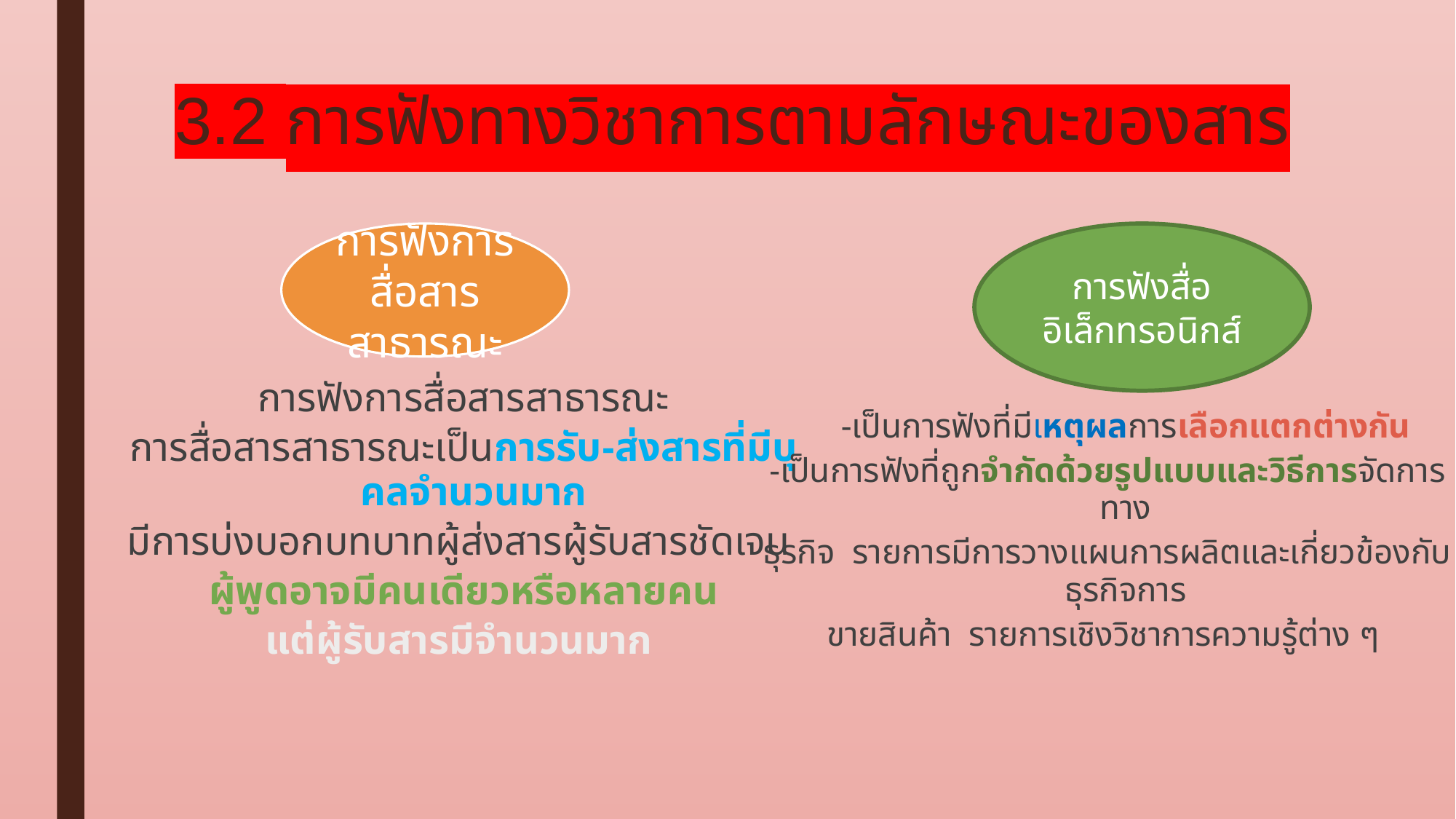

# 3.2 การฟังทางวิชาการตามลักษณะของสาร
การฟังการสื่อสารสาธารณะ
การฟังสื่ออิเล็กทรอนิกส์

	-เป็นการฟังที่มีเหตุผลการเลือกแตกต่างกัน
-เป็นการฟังที่ถูกจำกัดด้วยรูปแบบและวิธีการจัดการทาง
ธุรกิจ  รายการมีการวางแผนการผลิตและเกี่ยวข้องกับธุรกิจการ
ขายสินค้า  รายการเชิงวิชาการความรู้ต่าง ๆ

การฟังการสื่อสารสาธารณะ
การสื่อสารสาธารณะเป็นการรับ-ส่งสารที่มีบุคลจำนวนมาก
มีการบ่งบอกบทบาทผู้ส่งสารผู้รับสารชัดเจน
ผู้พูดอาจมีคนเดียวหรือหลายคน
แต่ผู้รับสารมีจำนวนมาก